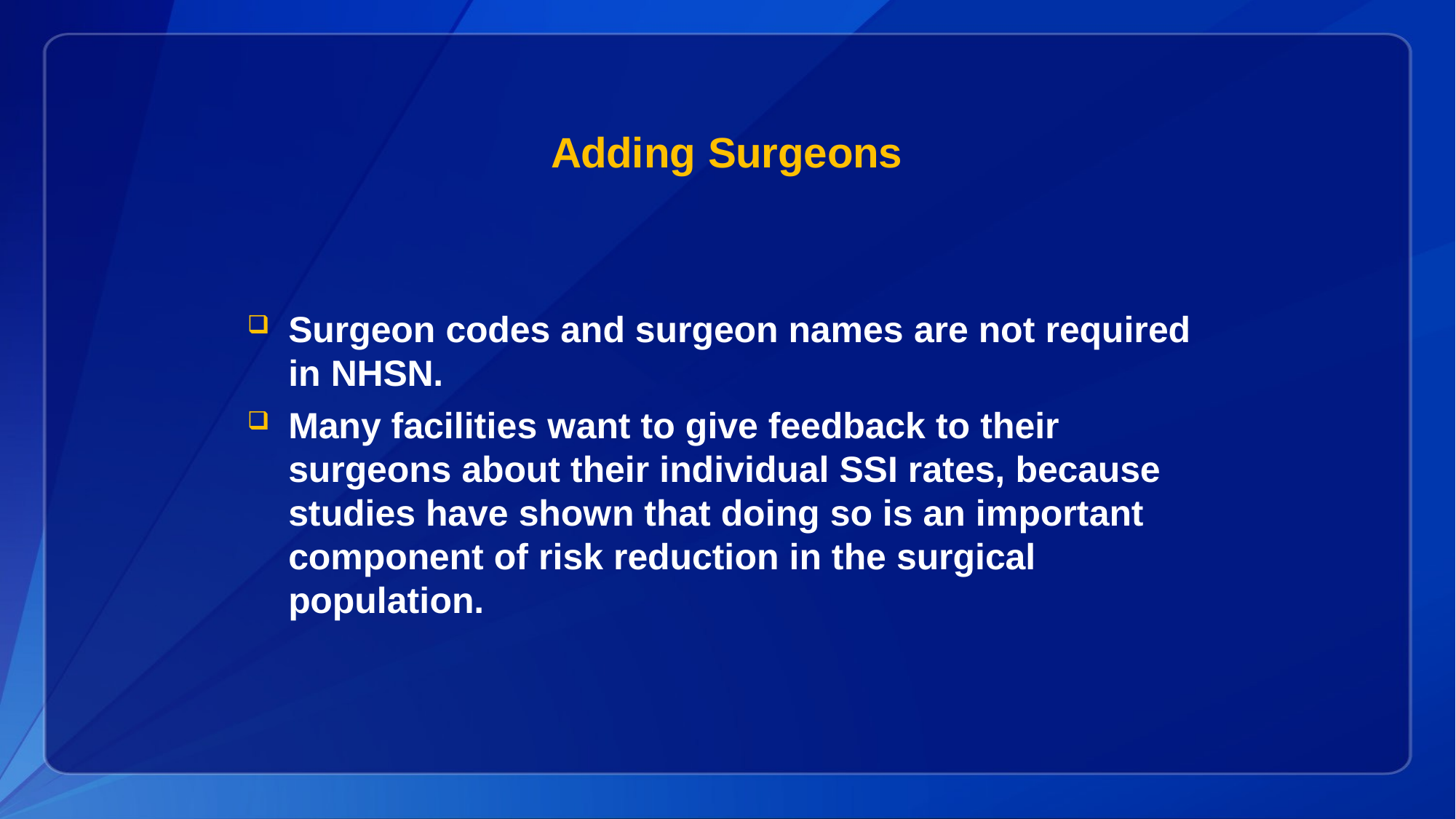

Adding Surgeons
Surgeon codes and surgeon names are not required in NHSN.
Many facilities want to give feedback to their surgeons about their individual SSI rates, because studies have shown that doing so is an important component of risk reduction in the surgical population.